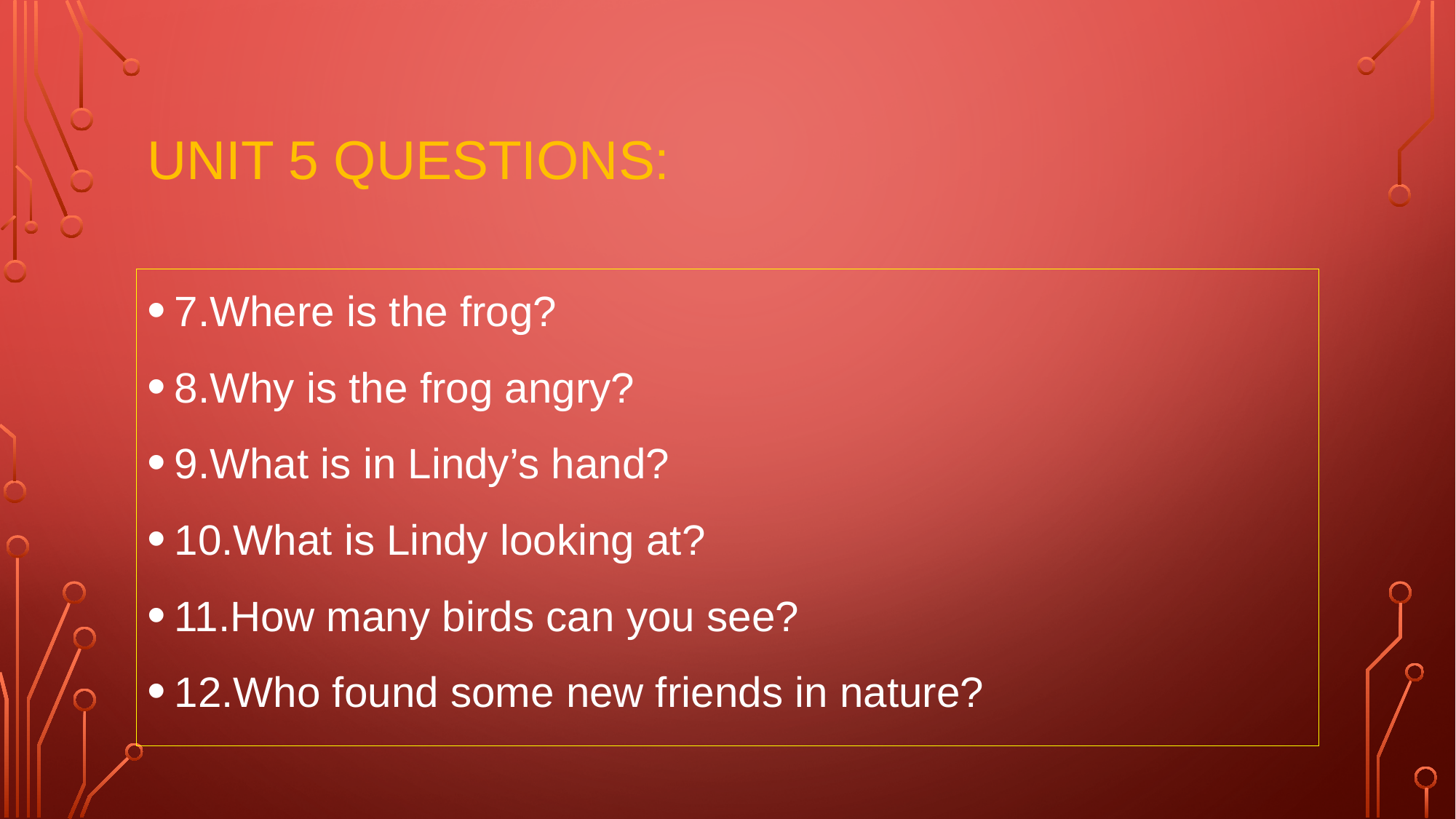

# Unit 5 questions:
7.Where is the frog?
8.Why is the frog angry?
9.What is in Lindy’s hand?
10.What is Lindy looking at?
11.How many birds can you see?
12.Who found some new friends in nature?